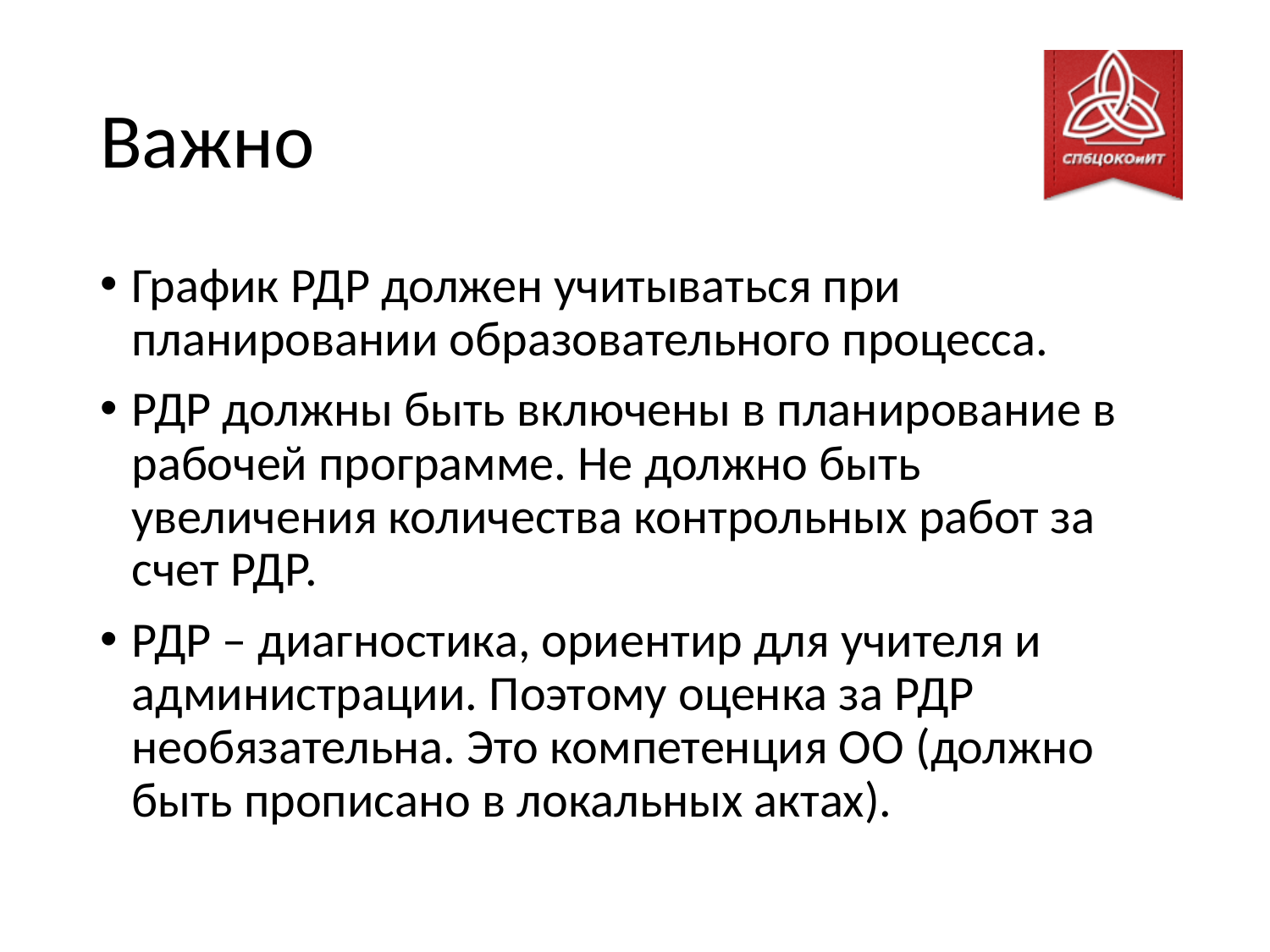

# Важно
График РДР должен учитываться при планировании образовательного процесса.
РДР должны быть включены в планирование в рабочей программе. Не должно быть увеличения количества контрольных работ за счет РДР.
РДР – диагностика, ориентир для учителя и администрации. Поэтому оценка за РДР необязательна. Это компетенция ОО (должно быть прописано в локальных актах).